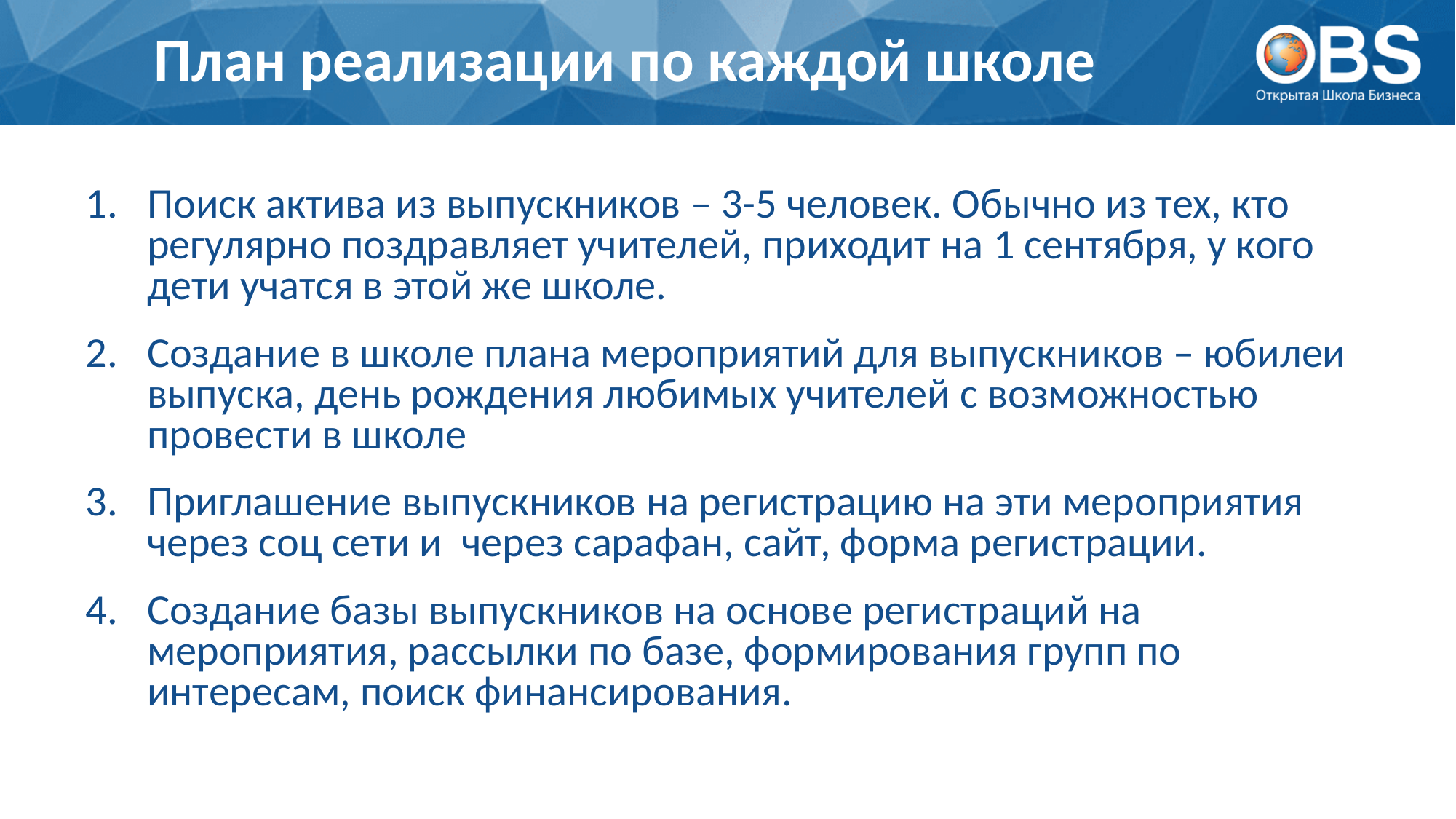

# План реализации по каждой школе
Поиск актива из выпускников – 3-5 человек. Обычно из тех, кто регулярно поздравляет учителей, приходит на 1 сентября, у кого дети учатся в этой же школе.
Создание в школе плана мероприятий для выпускников – юбилеи выпуска, день рождения любимых учителей с возможностью провести в школе
Приглашение выпускников на регистрацию на эти мероприятия через соц сети и  через сарафан, сайт, форма регистрации.
Создание базы выпускников на основе регистраций на мероприятия, рассылки по базе, формирования групп по интересам, поиск финансирования.